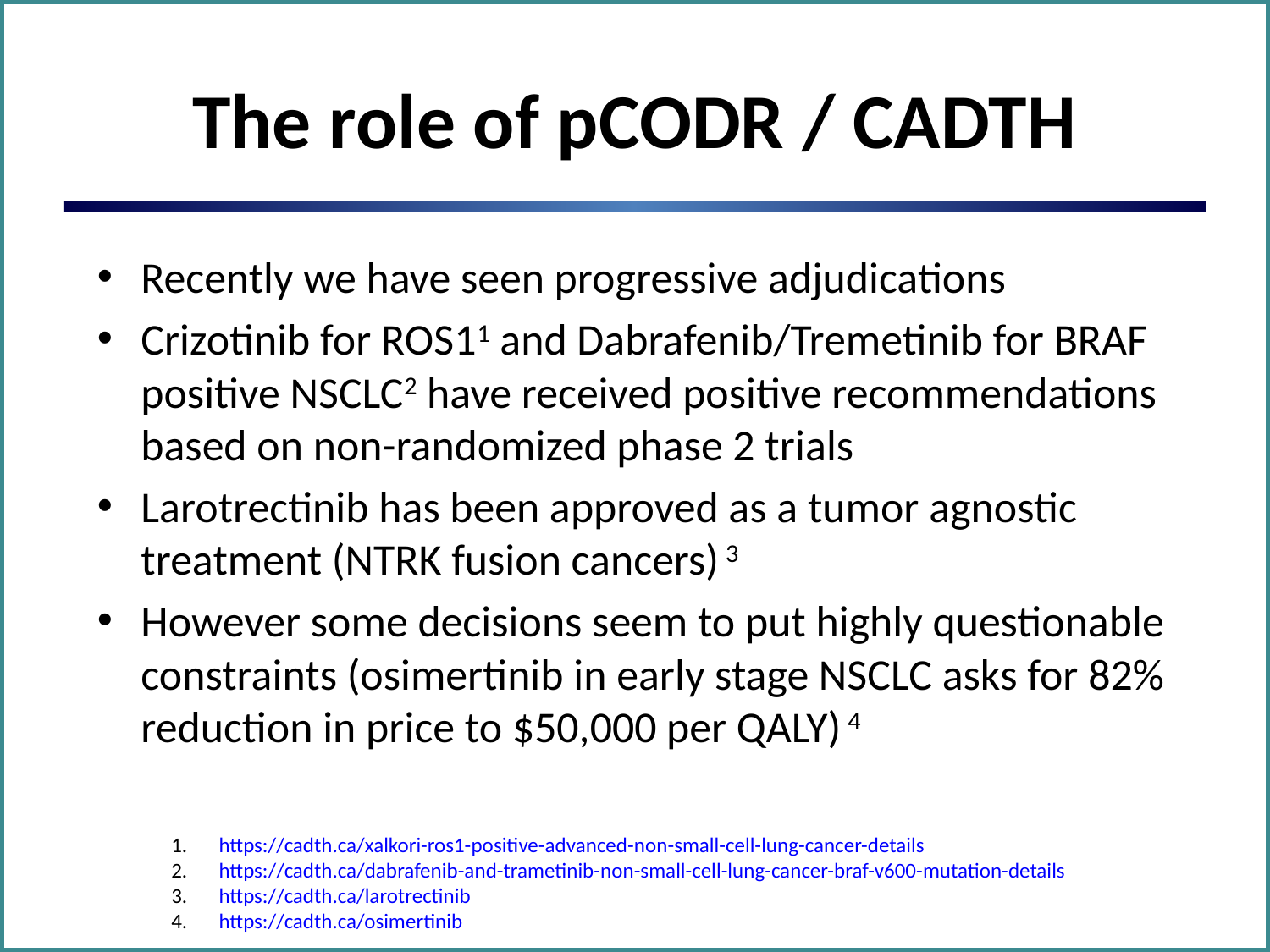

# The role of pCODR / CADTH

Recently we have seen progressive adjudications
Crizotinib for ROS11 and Dabrafenib/Tremetinib for BRAF positive NSCLC2 have received positive recommendations based on non-randomized phase 2 trials
Larotrectinib has been approved as a tumor agnostic treatment (NTRK fusion cancers) 3
However some decisions seem to put highly questionable constraints (osimertinib in early stage NSCLC asks for 82% reduction in price to $50,000 per QALY) 4
https://cadth.ca/xalkori-ros1-positive-advanced-non-small-cell-lung-cancer-details
https://cadth.ca/dabrafenib-and-trametinib-non-small-cell-lung-cancer-braf-v600-mutation-details
https://cadth.ca/larotrectinib
https://cadth.ca/osimertinib